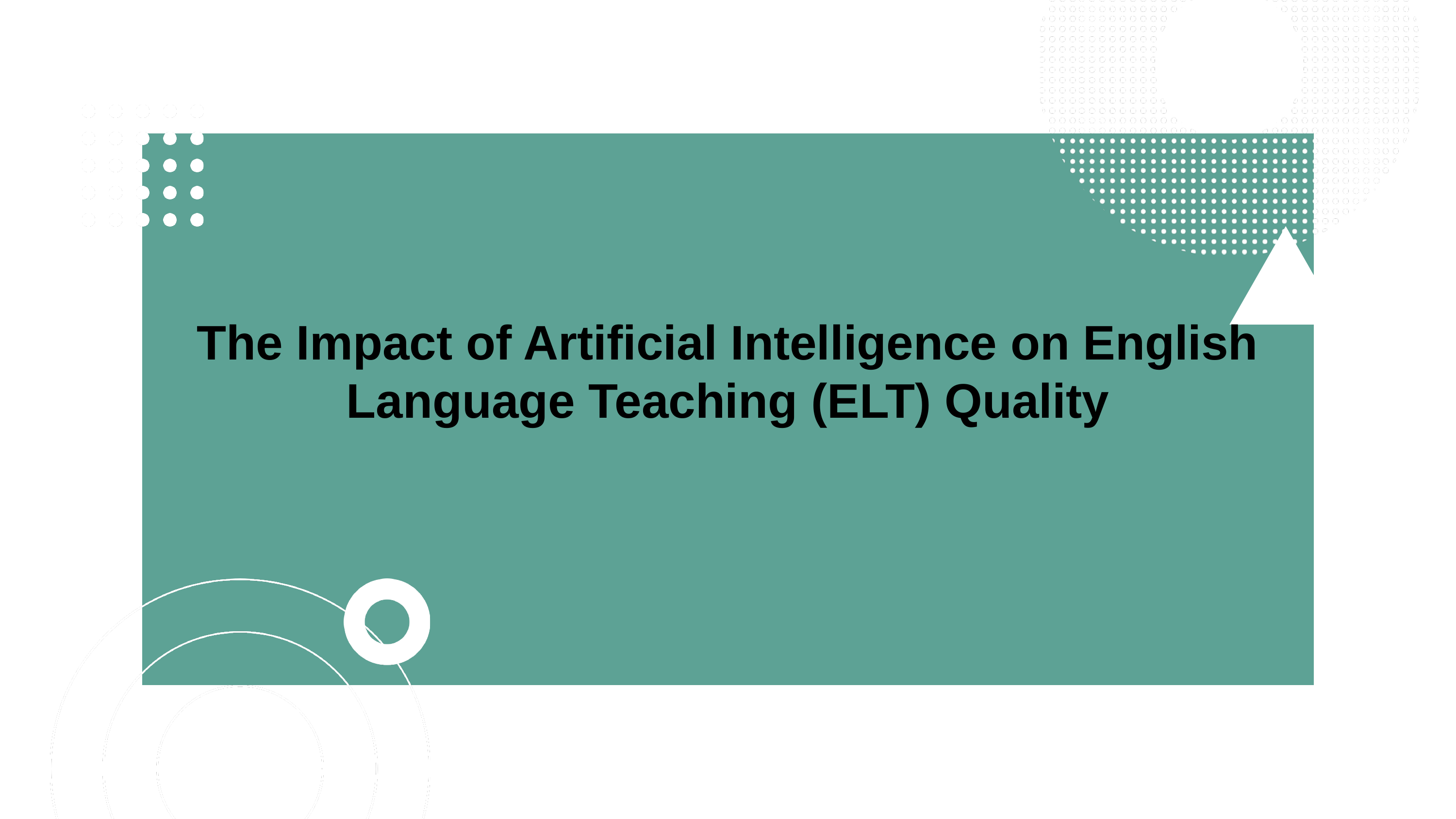

The Impact of Artificial Intelligence on English Language Teaching (ELT) Quality